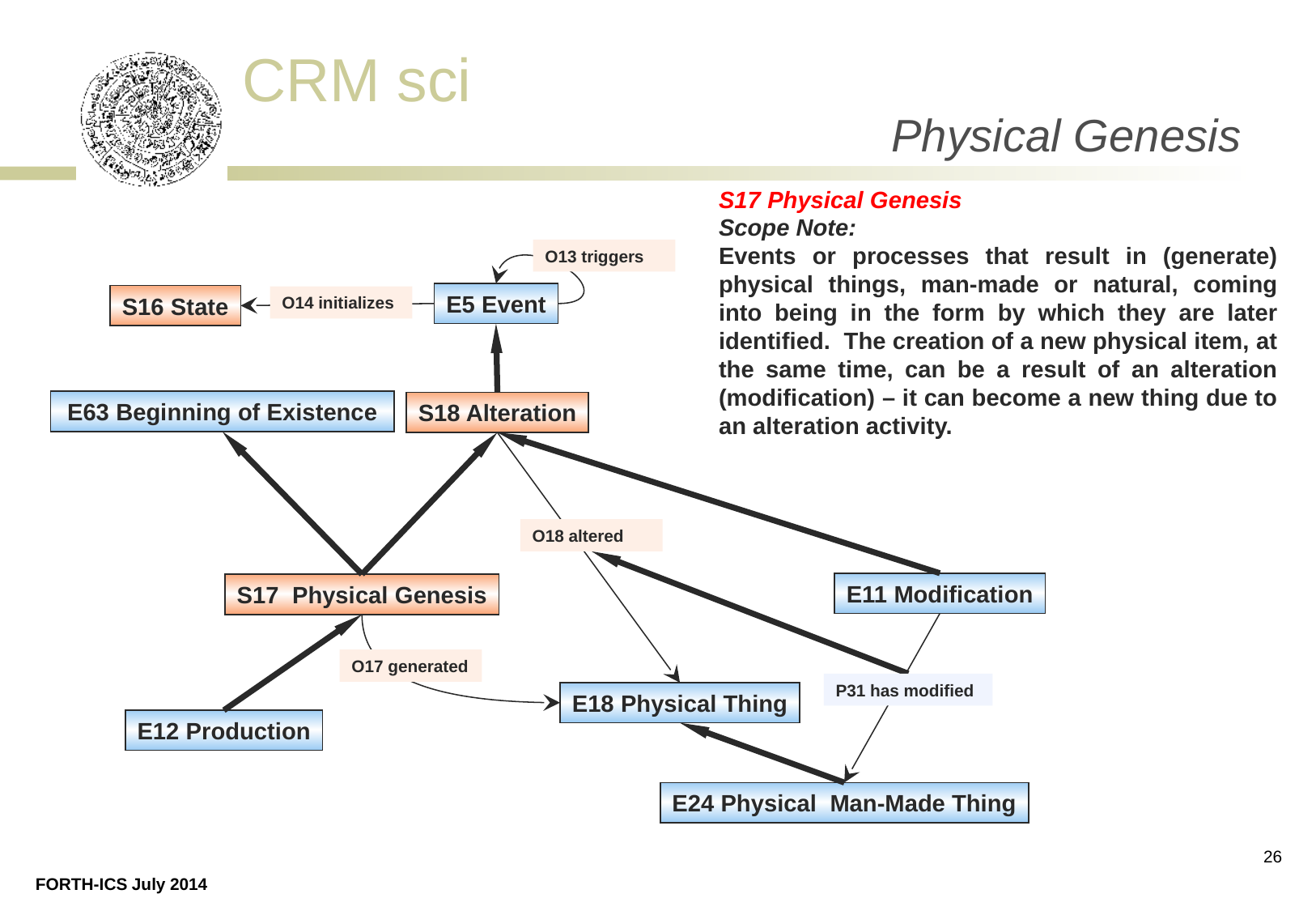

Physical Genesis
S17 Physical Genesis
Scope Note:
Events or processes that result in (generate) physical things, man-made or natural, coming into being in the form by which they are later identified.  The creation of a new physical item, at the same time, can be a result of an alteration (modification) – it can become a new thing due to an alteration activity.
O13 triggers
E5 Event
S16 State
O14 initializes
E63 Beginning of Existence
S18 Alteration
O18 altered
E11 Modification
S17  Physical Genesis
O17 generated
P31 has modified
E18 Physical Thing
E12 Production
E24 Physical  Man-Made Thing
26